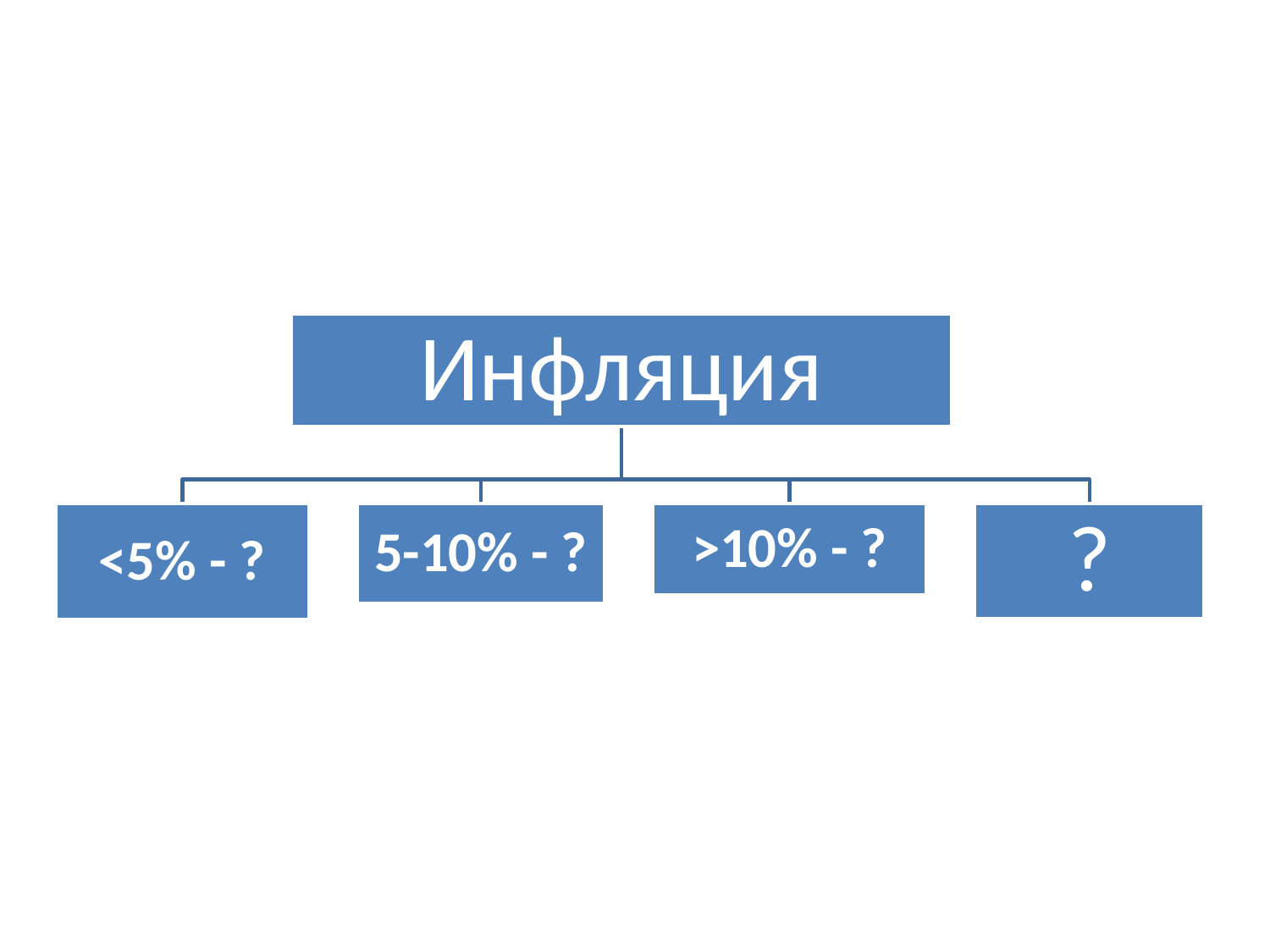

Инфляция
<5% - ?
5-10% - ?
>10% - ?
?